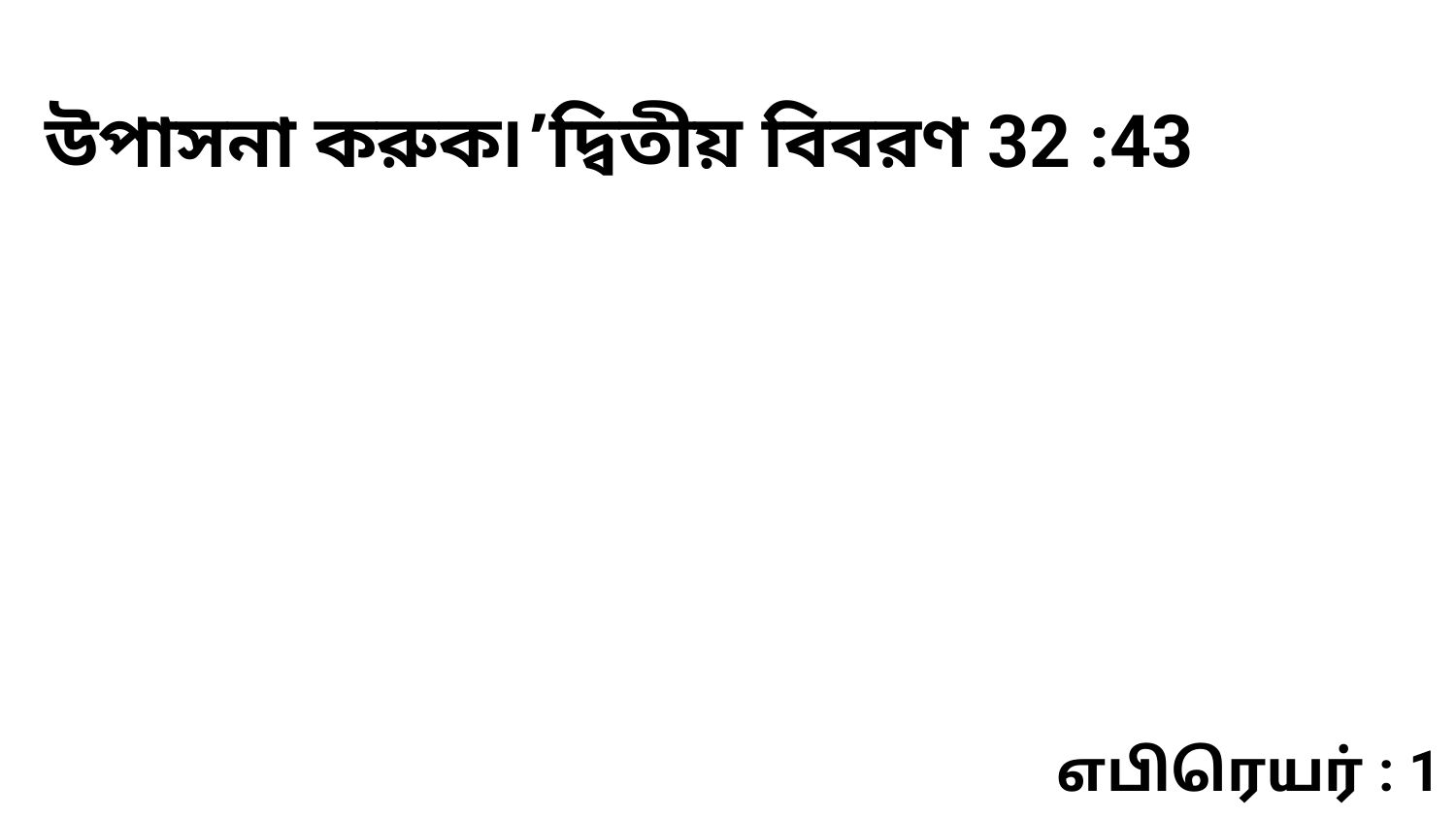

উপাসনা করুক৷’দ্বিতীয় বিবরণ 32 :43
எபிரெயர் : 1